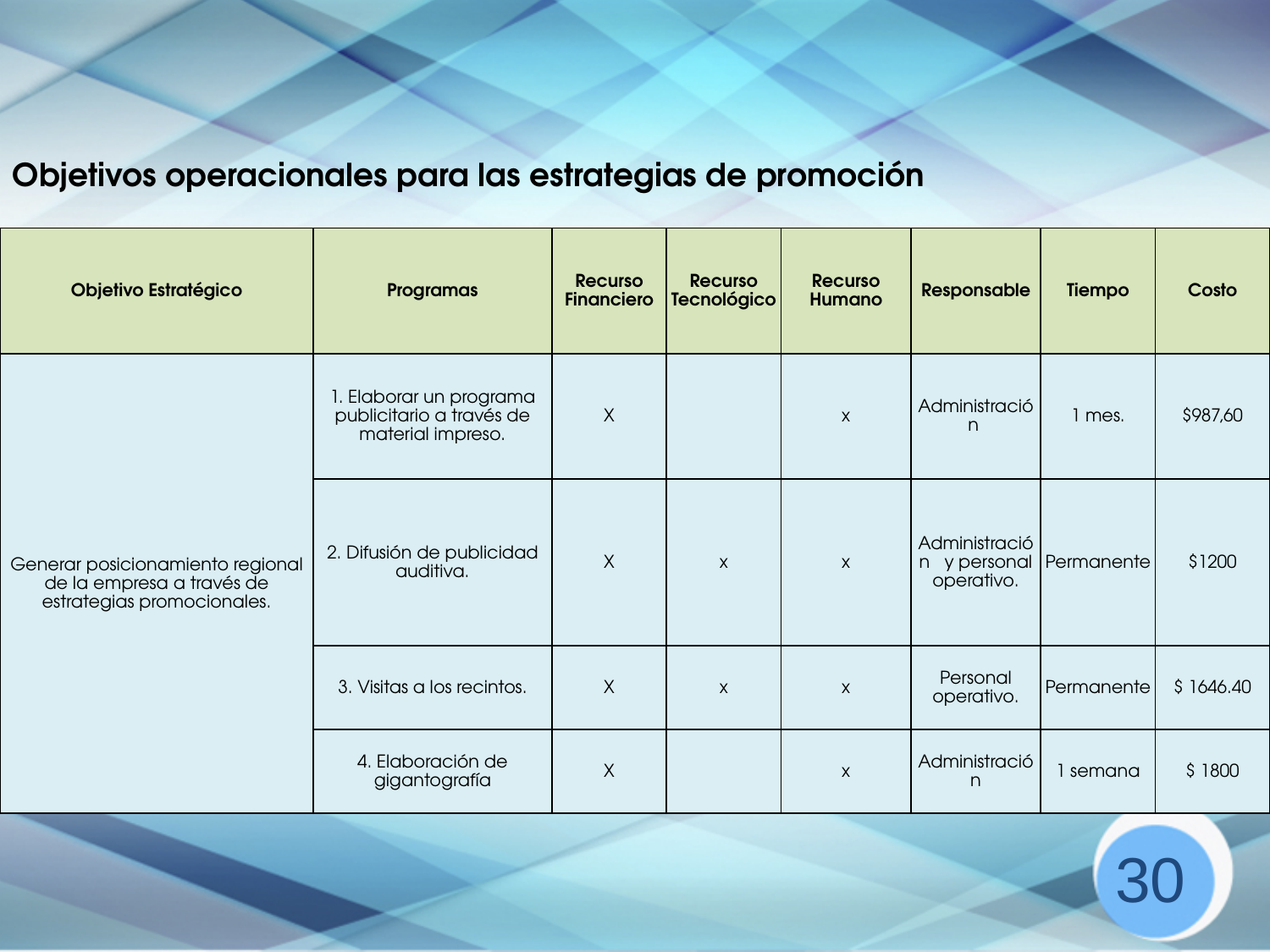

Objetivos operacionales para las estrategias de promoción
| Objetivo Estratégico | Programas | Recurso Financiero | Recurso Tecnológico | Recurso Humano | Responsable | Tiempo | Costo |
| --- | --- | --- | --- | --- | --- | --- | --- |
| Generar posicionamiento regional de la empresa a través de estrategias promocionales. | 1. Elaborar un programa publicitario a través de material impreso. | X |  | x | Administración | 1 mes. | $987,60 |
|  | 2. Difusión de publicidad auditiva. | X | x | x | Administración y personal operativo. | Permanente | $1200 |
|  | 3. Visitas a los recintos. | X | x | x | Personal operativo. | Permanente | $ 1646.40 |
|  | 4. Elaboración de gigantografía | X |  | x | Administración | 1 semana | $ 1800 |
30